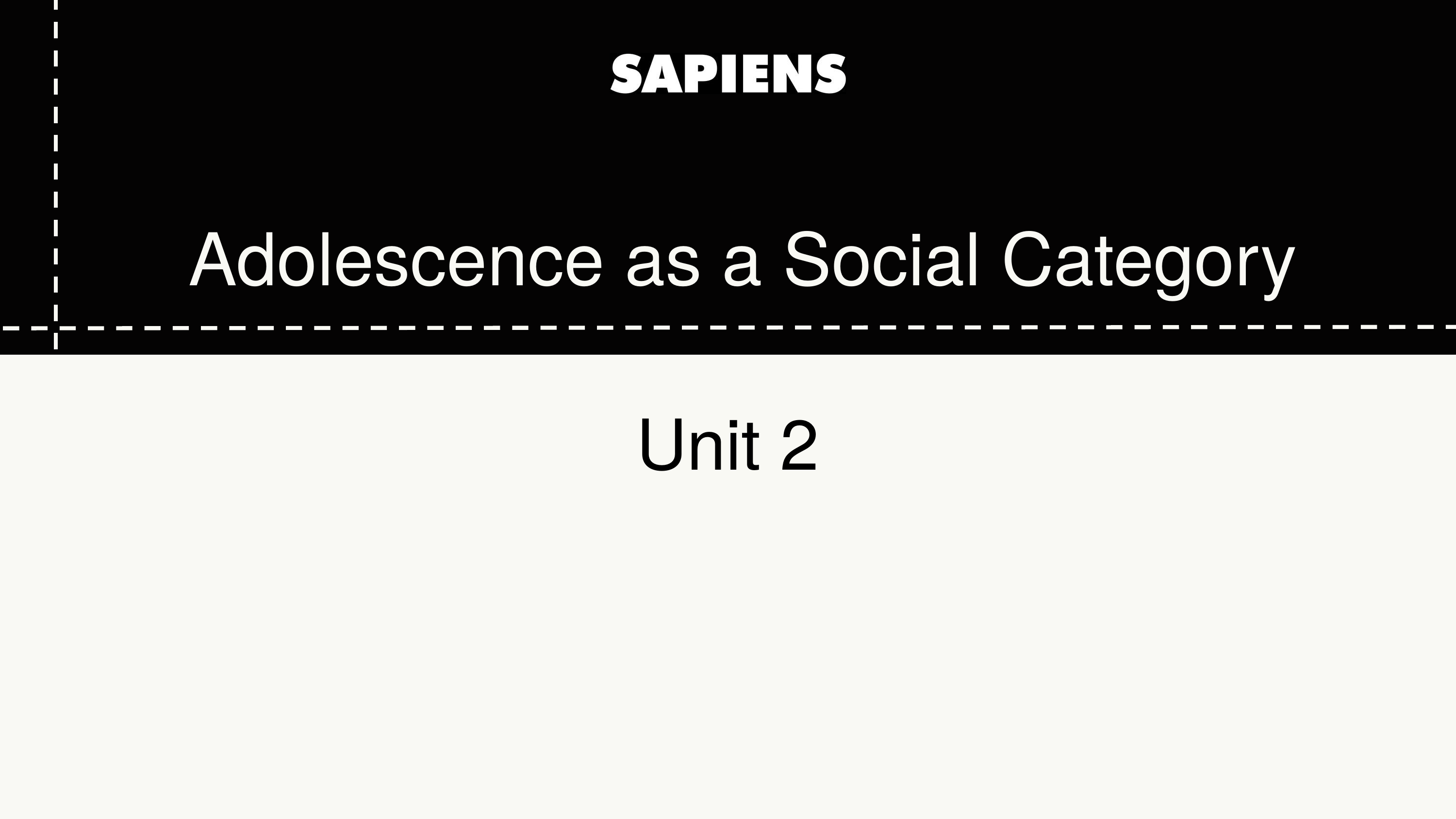

Adolescence as a Social Category

Unit 2